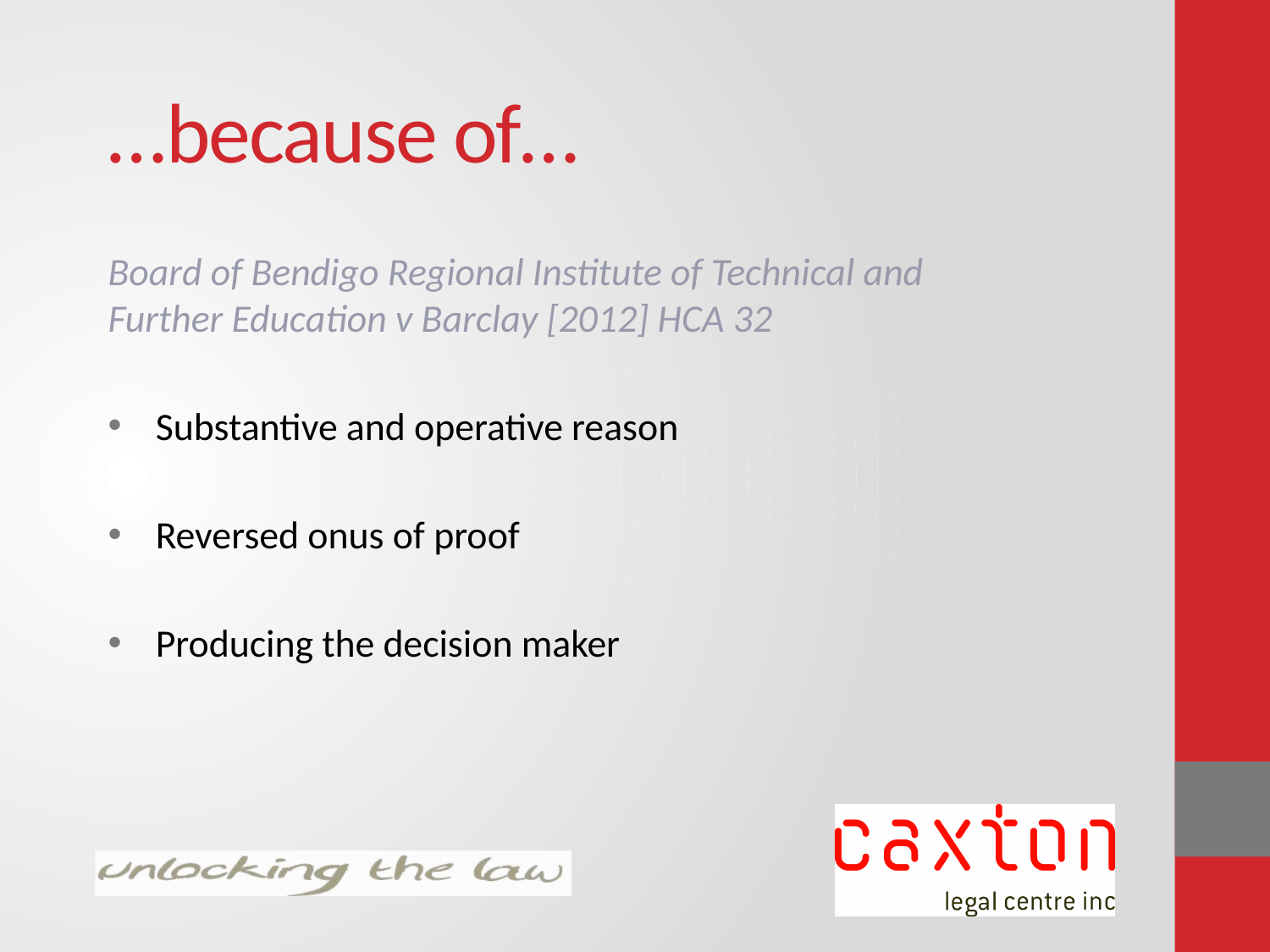

# …because of…

Board of Bendigo Regional Institute of Technical and Further Education v Barclay [2012] HCA 32

Substantive and operative reason

Reversed onus of proof

Producing the decision maker